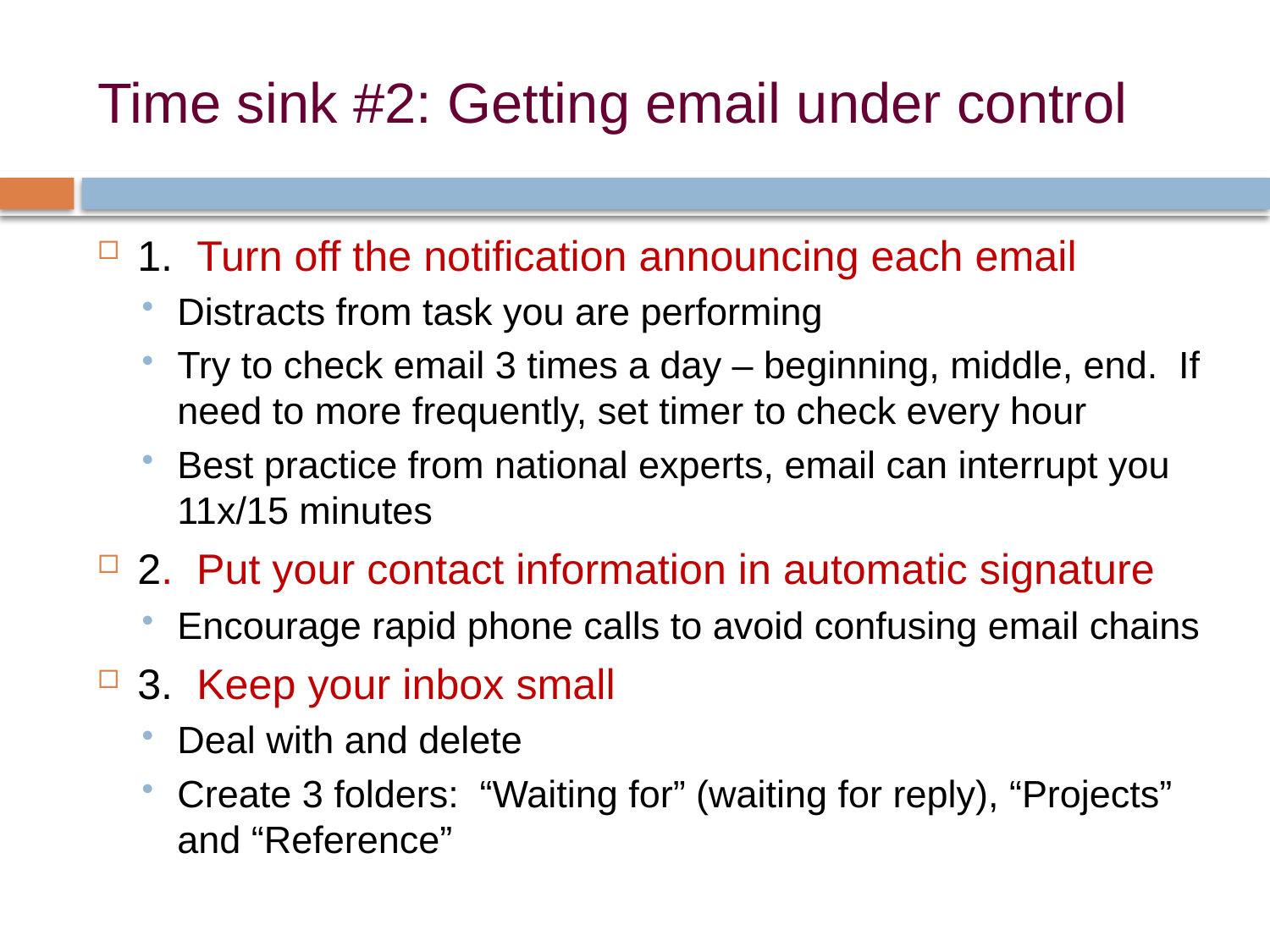

# Time sink #2: Getting email under control
1.  Turn off the notification announcing each email
Distracts from task you are performing
Try to check email 3 times a day – beginning, middle, end.  If need to more frequently, set timer to check every hour
Best practice from national experts, email can interrupt you 11x/15 minutes
2.  Put your contact information in automatic signature
Encourage rapid phone calls to avoid confusing email chains
3.  Keep your inbox small
Deal with and delete
Create 3 folders:  “Waiting for” (waiting for reply), “Projects” and “Reference”